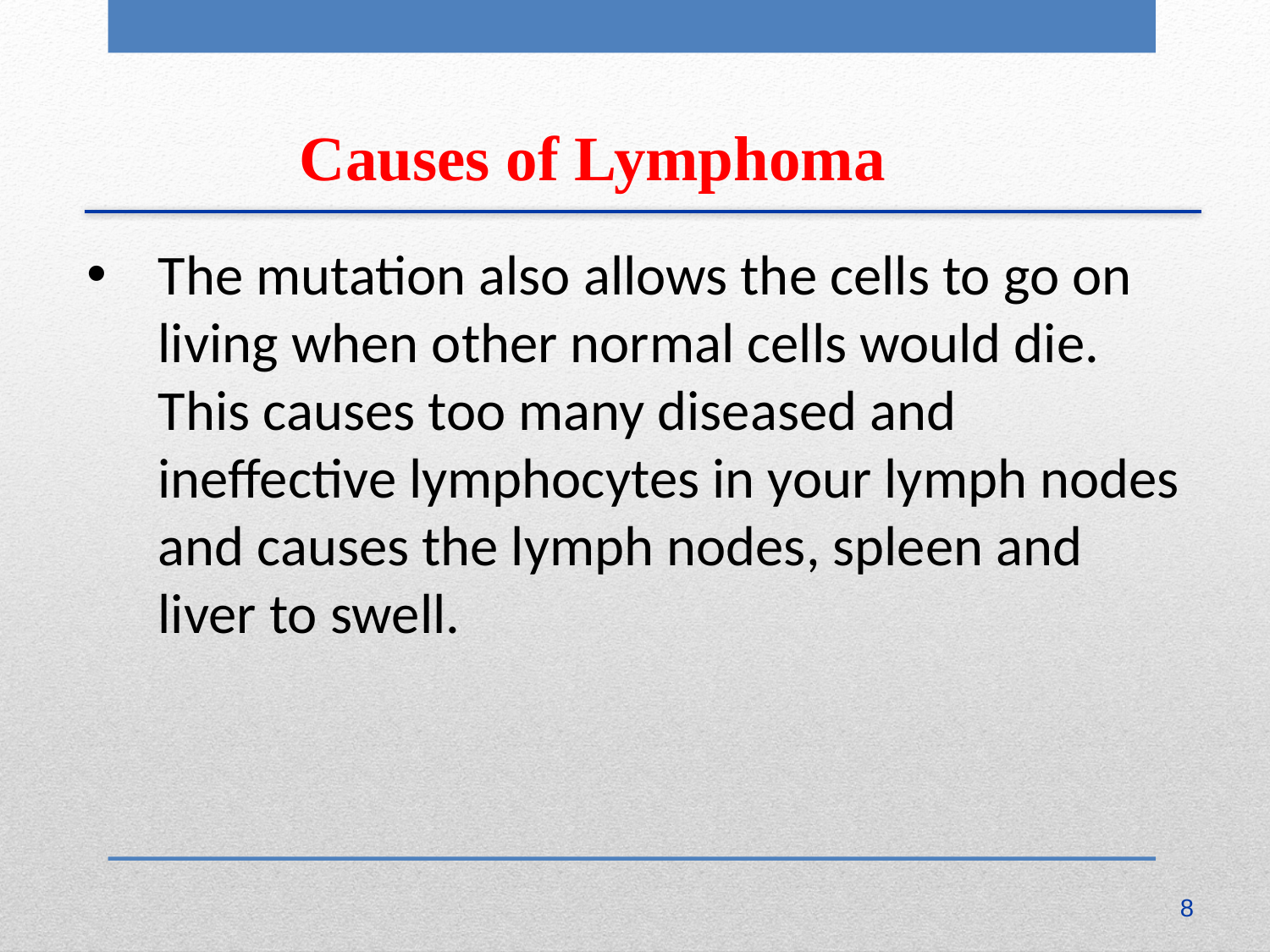

Causes of Lymphoma
The mutation also allows the cells to go on living when other normal cells would die. This causes too many diseased and ineffective lymphocytes in your lymph nodes and causes the lymph nodes, spleen and liver to swell.

8